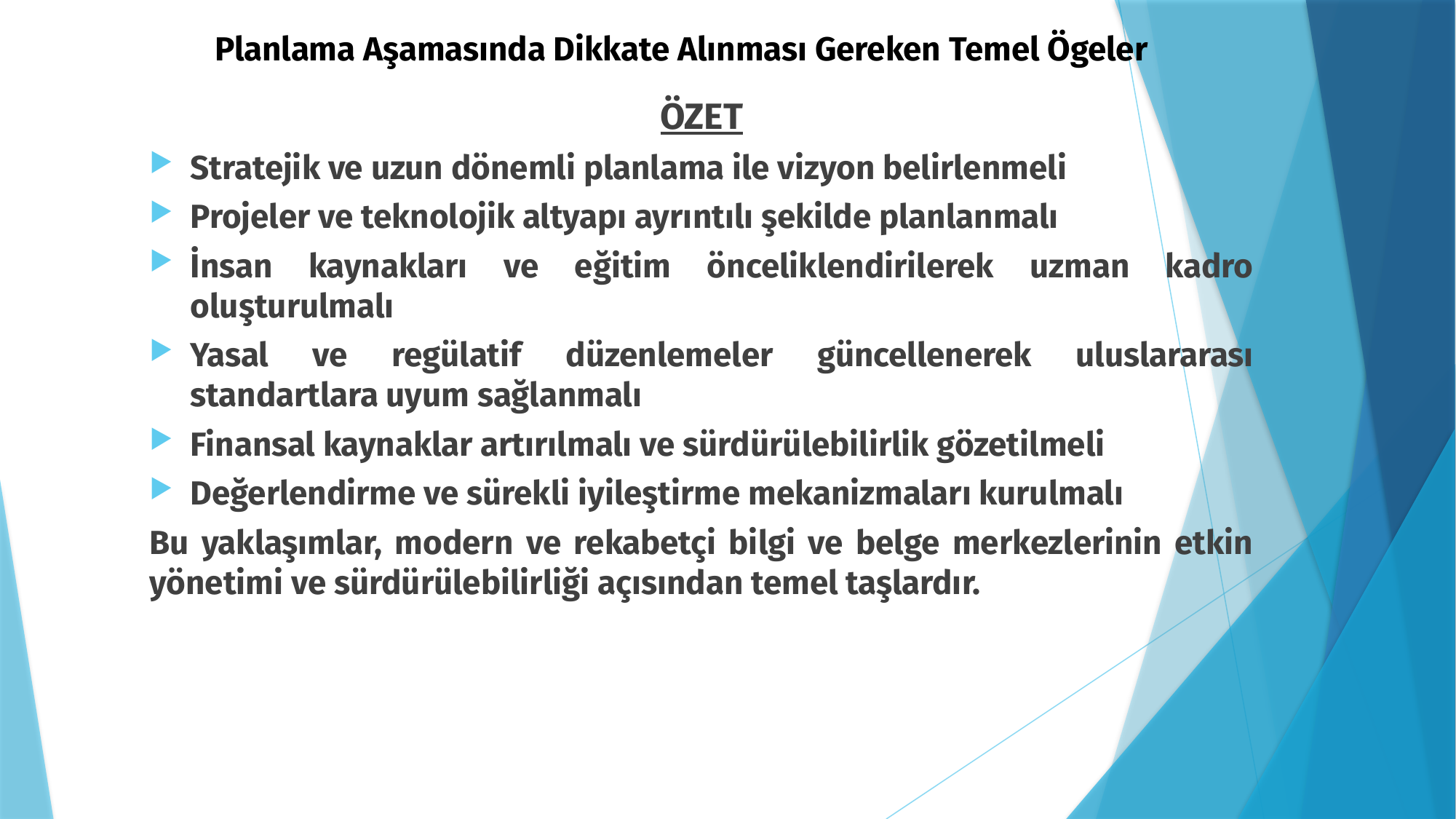

# Planlama Aşamasında Dikkate Alınması Gereken Temel Ögeler
ÖZET
Stratejik ve uzun dönemli planlama ile vizyon belirlenmeli
Projeler ve teknolojik altyapı ayrıntılı şekilde planlanmalı
İnsan kaynakları ve eğitim önceliklendirilerek uzman kadro oluşturulmalı
Yasal ve regülatif düzenlemeler güncellenerek uluslararası standartlara uyum sağlanmalı
Finansal kaynaklar artırılmalı ve sürdürülebilirlik gözetilmeli
Değerlendirme ve sürekli iyileştirme mekanizmaları kurulmalı
Bu yaklaşımlar, modern ve rekabetçi bilgi ve belge merkezlerinin etkin yönetimi ve sürdürülebilirliği açısından temel taşlardır.